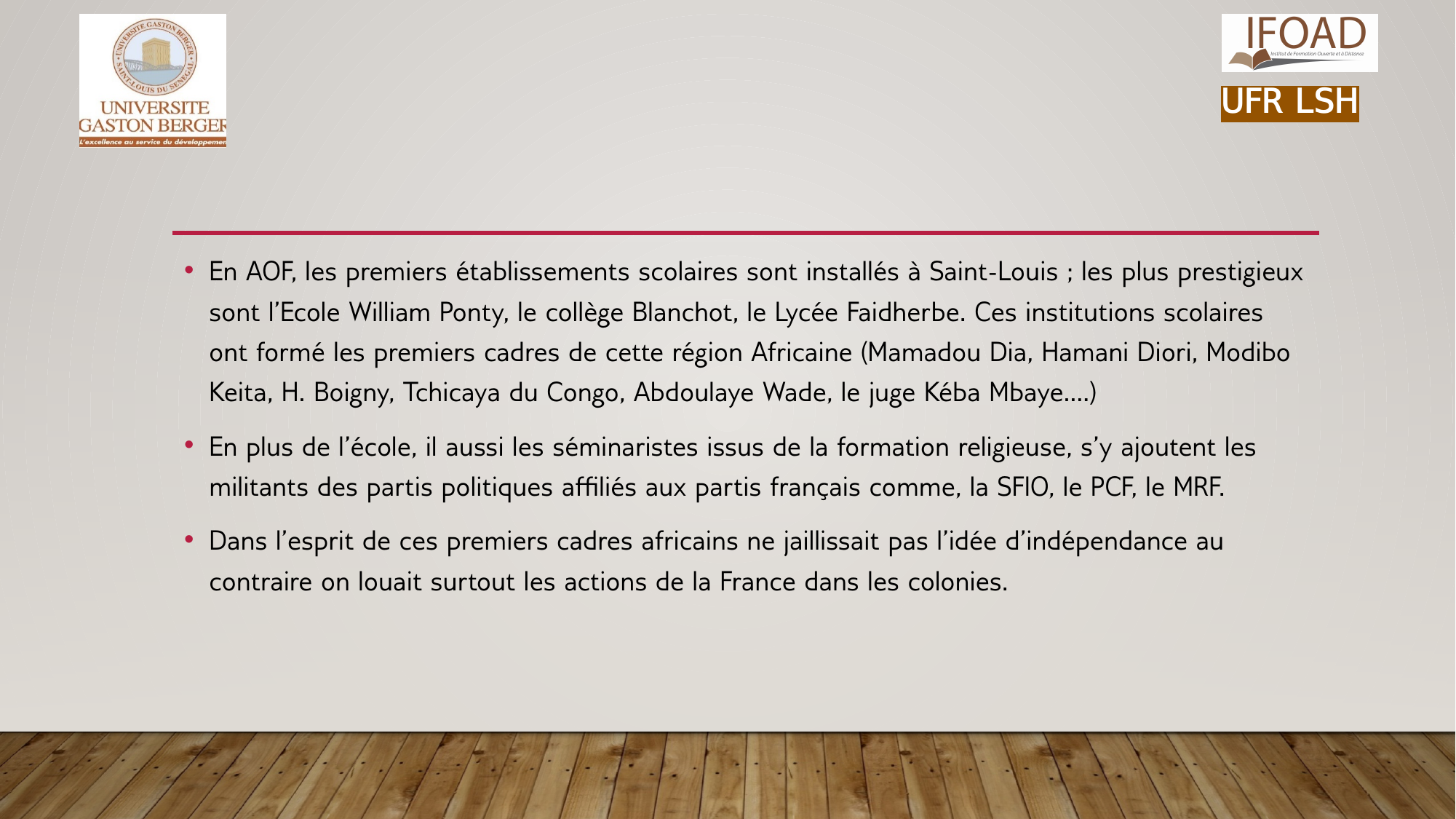

En AOF, les premiers établissements scolaires sont installés à Saint-Louis ; les plus prestigieux sont l’Ecole William Ponty, le collège Blanchot, le Lycée Faidherbe. Ces institutions scolaires ont formé les premiers cadres de cette région Africaine (Mamadou Dia, Hamani Diori, Modibo Keita, H. Boigny, Tchicaya du Congo, Abdoulaye Wade, le juge Kéba Mbaye….)
En plus de l’école, il aussi les séminaristes issus de la formation religieuse, s’y ajoutent les militants des partis politiques affiliés aux partis français comme, la SFIO, le PCF, le MRF.
Dans l’esprit de ces premiers cadres africains ne jaillissait pas l’idée d’indépendance au contraire on louait surtout les actions de la France dans les colonies.